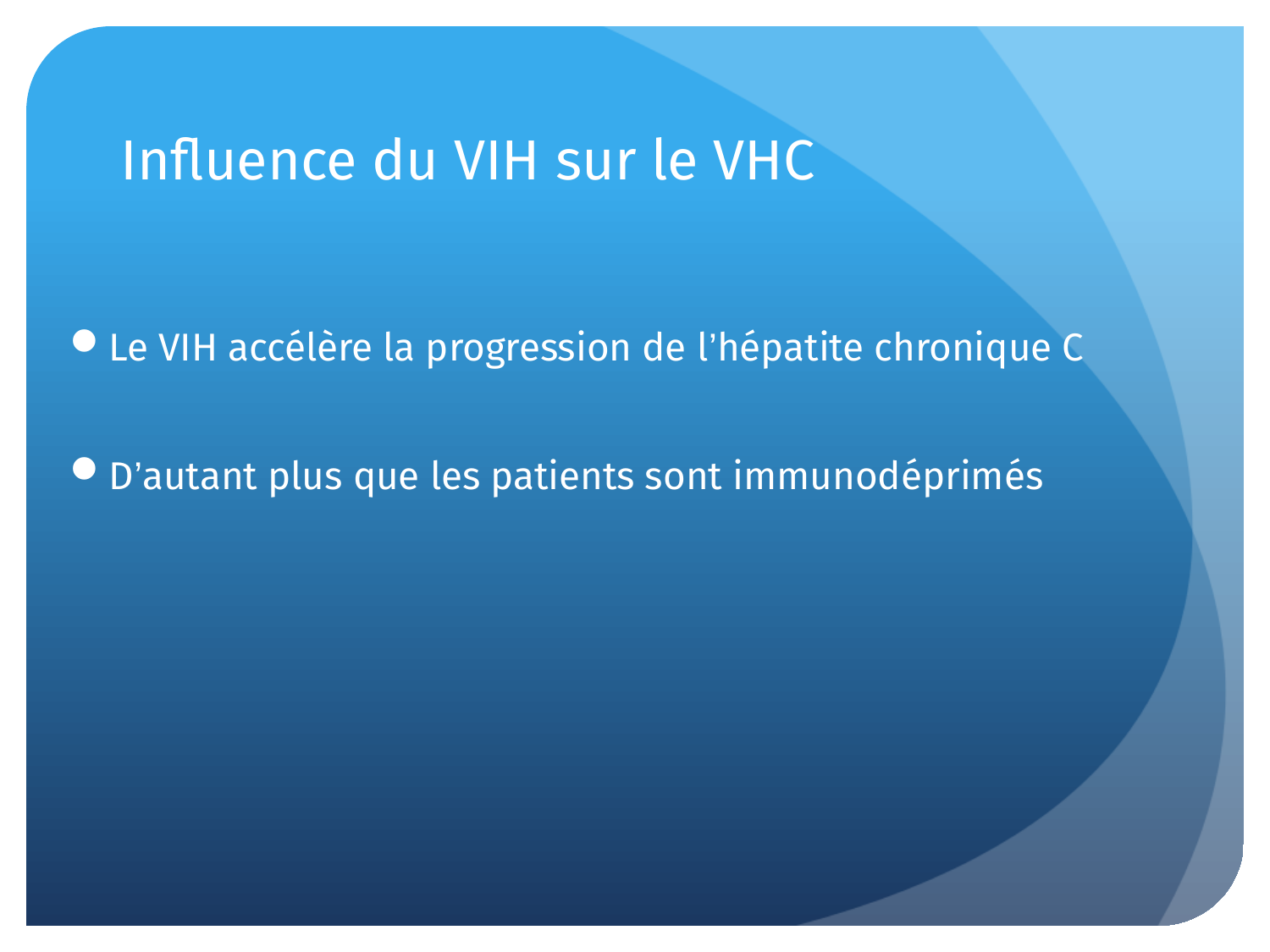

# Influence du VIH sur le VHC
Le VIH accélère la progression de l’hépatite chronique C
D’autant plus que les patients sont immunodéprimés